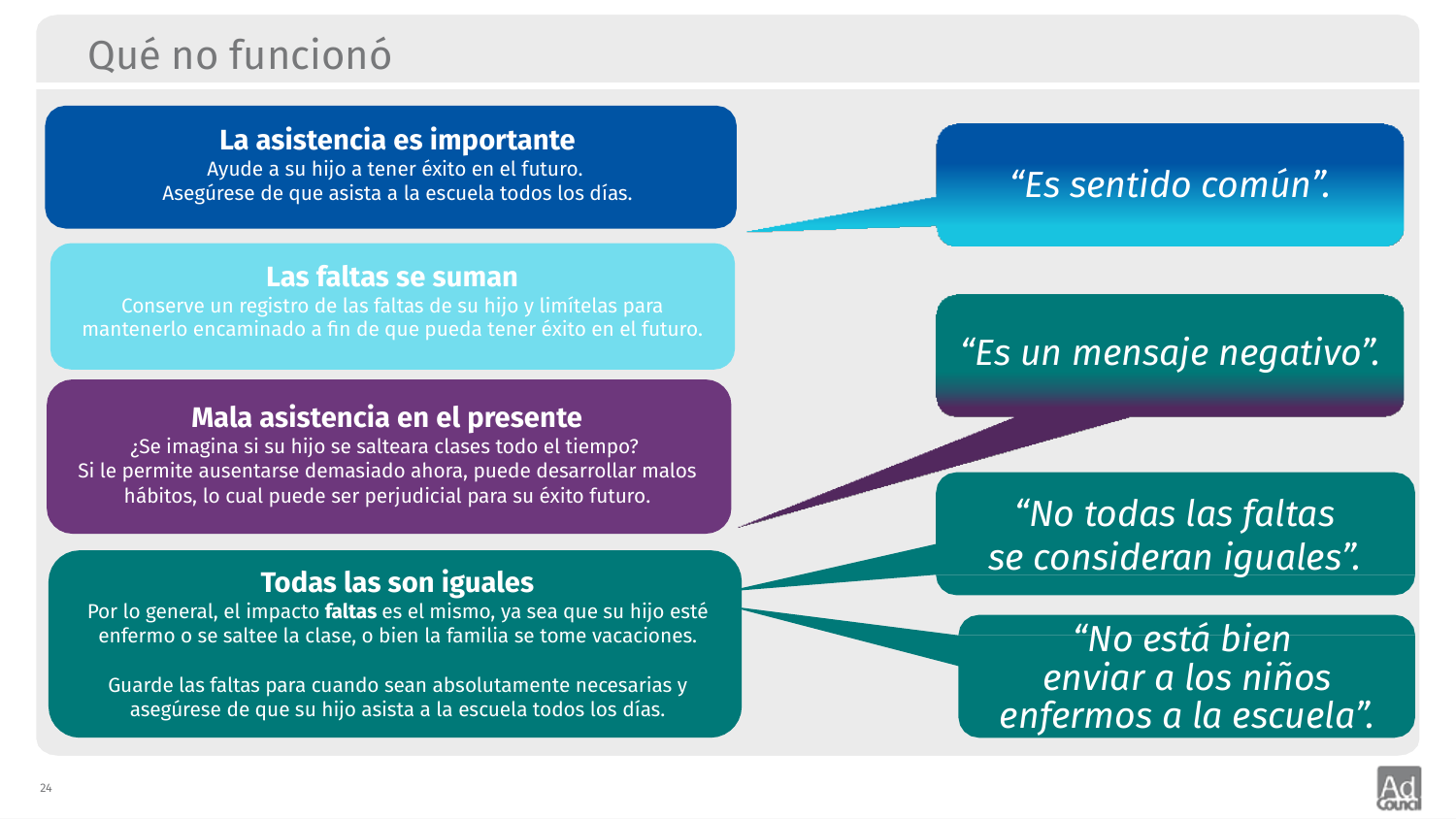

# Qué no funcionó

La asistencia es importante
Ayude a su hijo a tener éxito en el futuro.
Asegúrese de que asista a la escuela todos los días.

“Es sentido común”.

Las faltas se suman
Conserve un registro de las faltas de su hijo y limítelas para mantenerlo encaminado a fin de que pueda tener éxito en el futuro.

“Es un mensaje negativo”.

Mala asistencia en el presente
¿Se imagina si su hijo se salteara clases todo el tiempo?
Si le permite ausentarse demasiado ahora, puede desarrollar malos hábitos, lo cual puede ser perjudicial para su éxito futuro.

“No todas las faltas
se consideran iguales”.

Todas las son iguales
Por lo general, el impacto faltas es el mismo, ya sea que su hijo esté enfermo o se saltee la clase, o bien la familia se tome vacaciones.
Guarde las faltas para cuando sean absolutamente necesarias y asegúrese de que su hijo asista a la escuela todos los días.

“No está bien
enviar a los niños
enfermos a la escuela”.

24